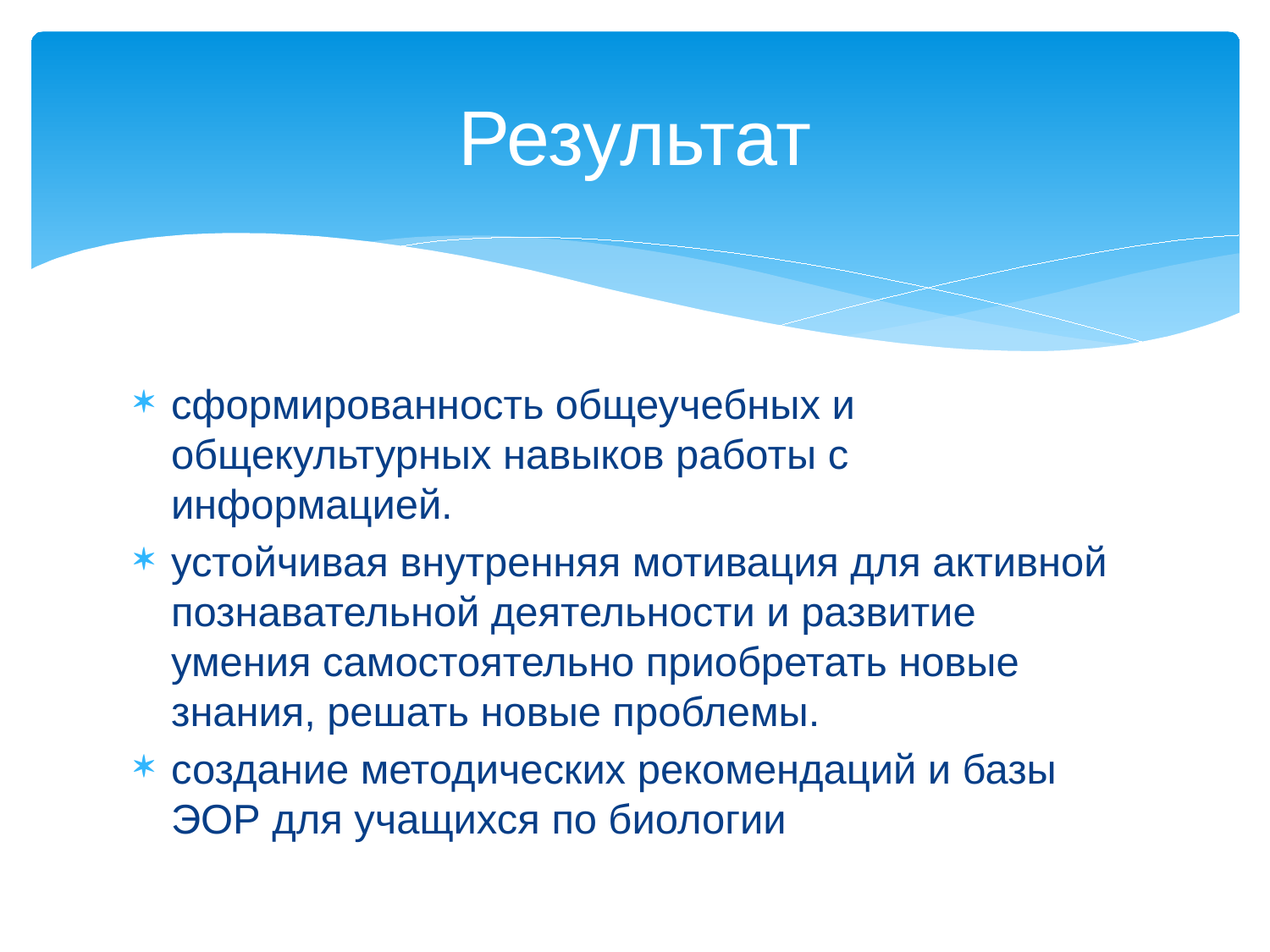

# Результат
сформированность общеучебных и общекультурных навыков работы с информацией.
устойчивая внутренняя мотивация для активной познавательной деятельности и развитие  умения самостоятельно приобретать новые знания, решать новые проблемы.
создание методических рекомендаций и базы ЭОР для учащихся по биологии